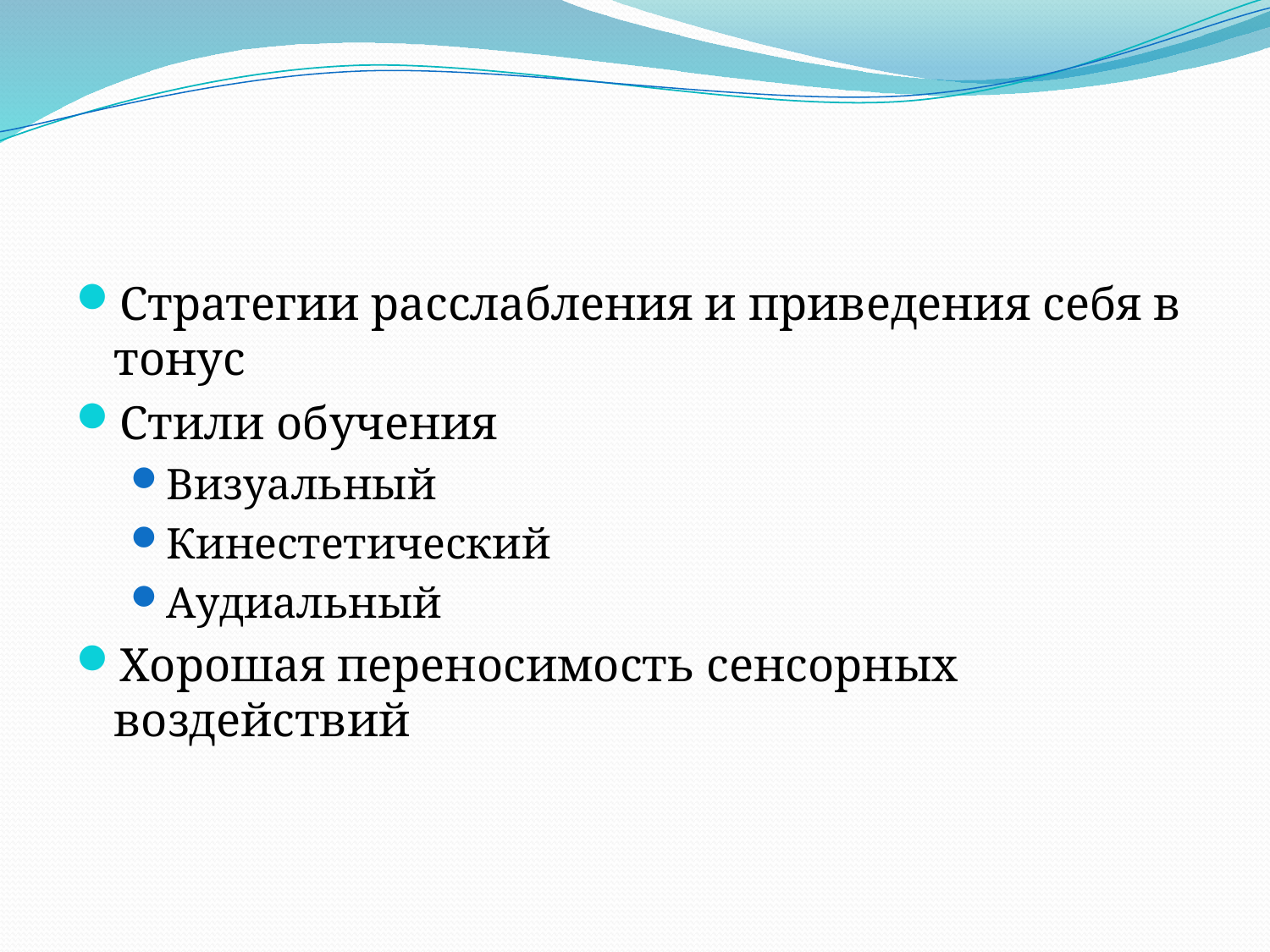

#
Стратегии расслабления и приведения себя в тонус
Стили обучения
Визуальный
Кинестетический
Аудиальный
Хорошая переносимость сенсорных воздействий